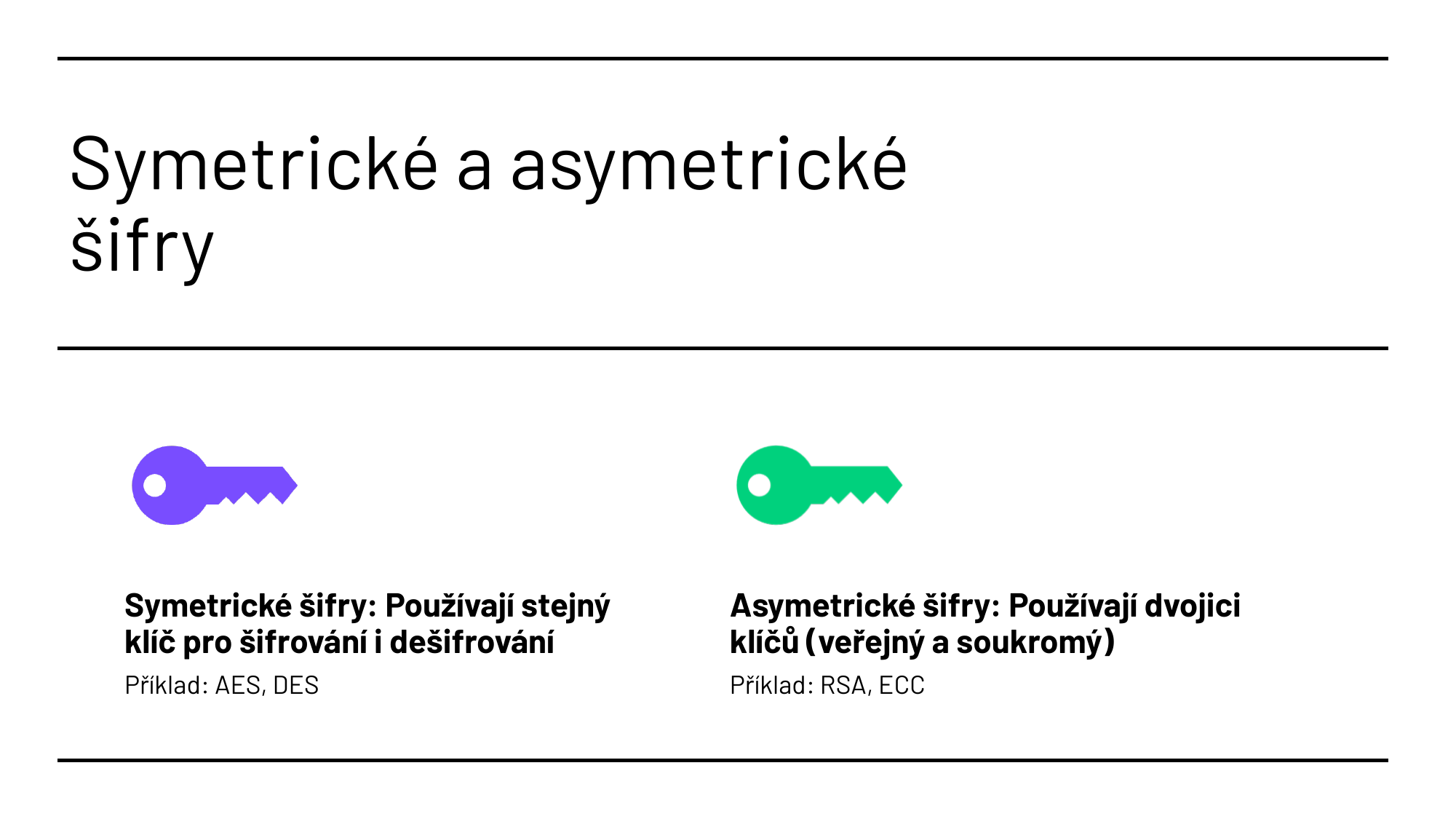

# Symetrické a asymetrické šifry
Symetrické šifry: Používají stejný klíč pro šifrování i dešifrování
Příklad: AES, DES
Asymetrické šifry: Používají dvojici klíčů (veřejný a soukromý)
Příklad: RSA, ECC